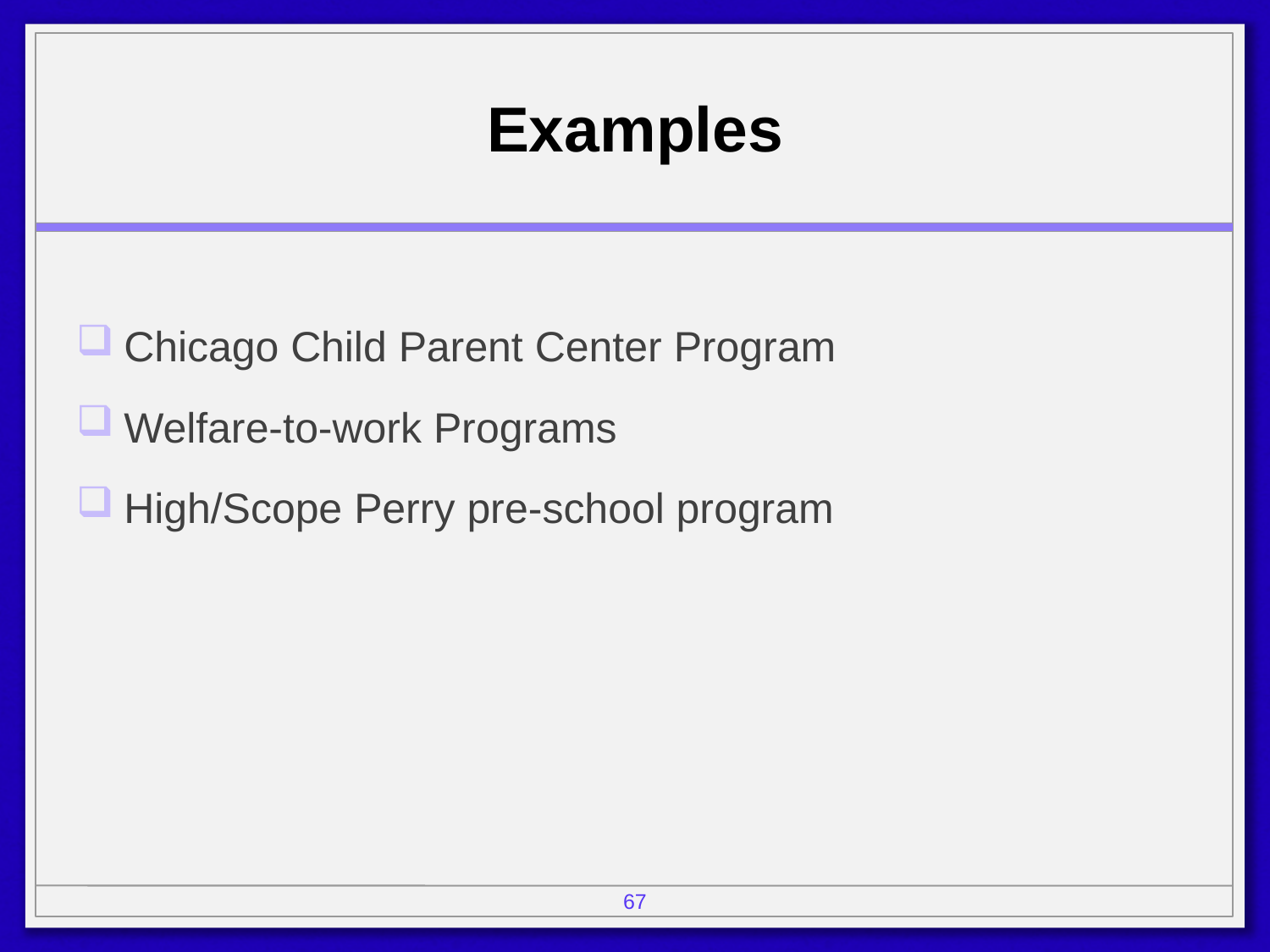

# Examples

Chicago Child Parent Center Program
Welfare-to-work Programs
High/Scope Perry pre-school program

67